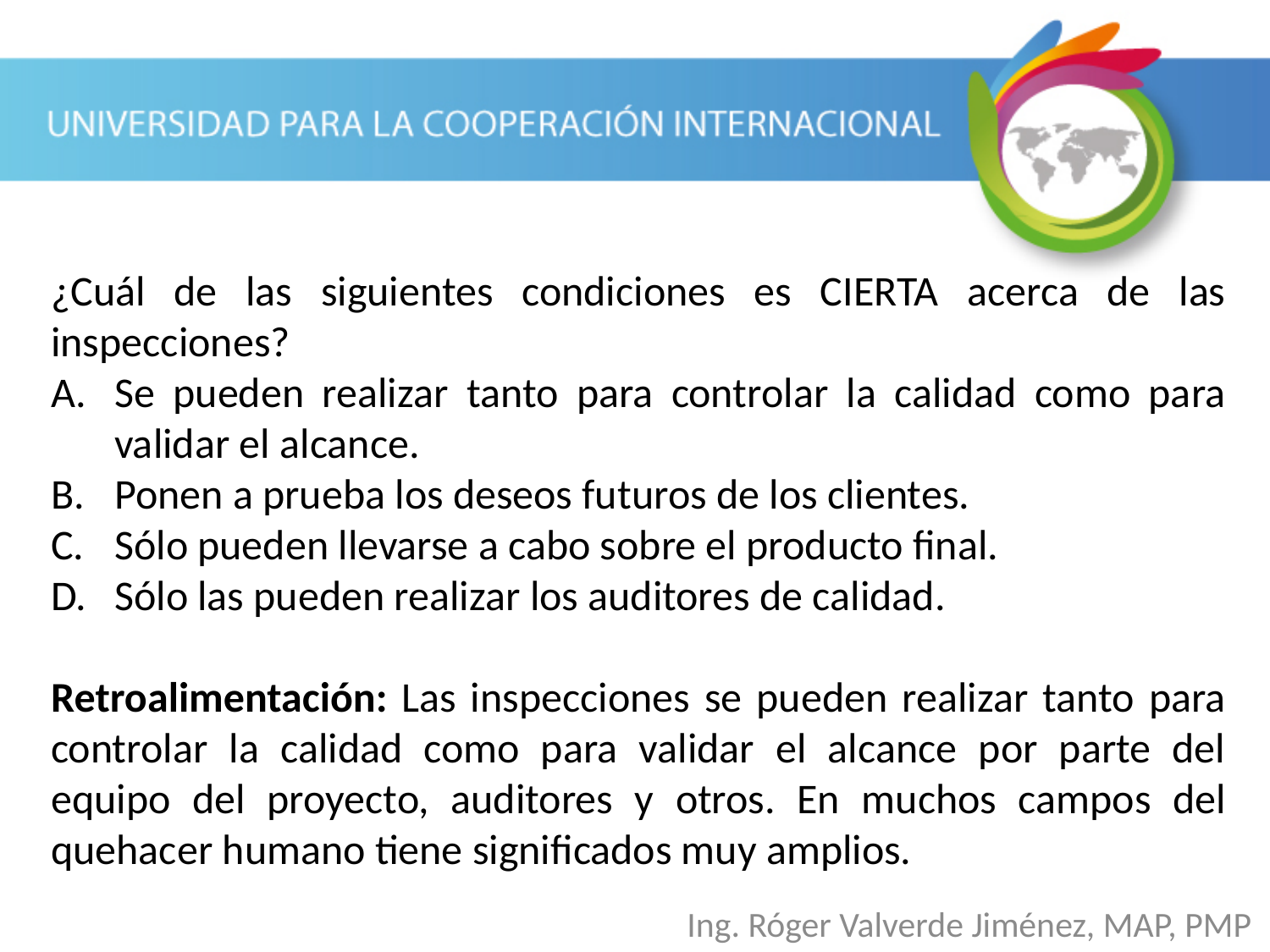

¿Cuál de las siguientes condiciones es CIERTA acerca de las inspecciones?
Se pueden realizar tanto para controlar la calidad como para validar el alcance.
Ponen a prueba los deseos futuros de los clientes.
Sólo pueden llevarse a cabo sobre el producto final.
Sólo las pueden realizar los auditores de calidad.

Retroalimentación: Las inspecciones se pueden realizar tanto para controlar la calidad como para validar el alcance por parte del equipo del proyecto, auditores y otros. En muchos campos del quehacer humano tiene significados muy amplios.

Ing. Róger Valverde Jiménez, MAP, PMP